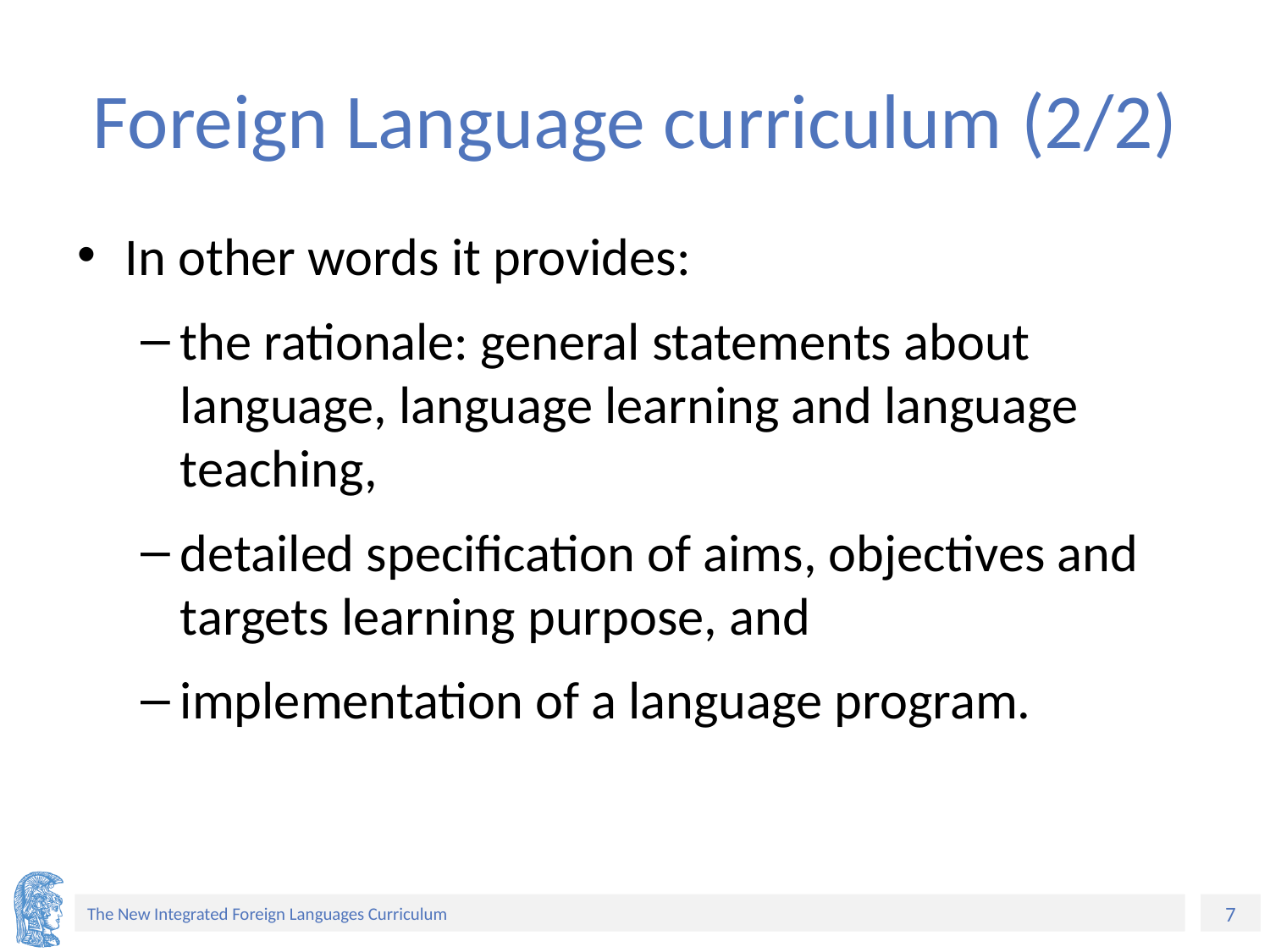

# Foreign Language curriculum (2/2)
In other words it provides:
the rationale: general statements about language, language learning and language teaching,
detailed specification of aims, objectives and targets learning purpose, and
implementation of a language program.